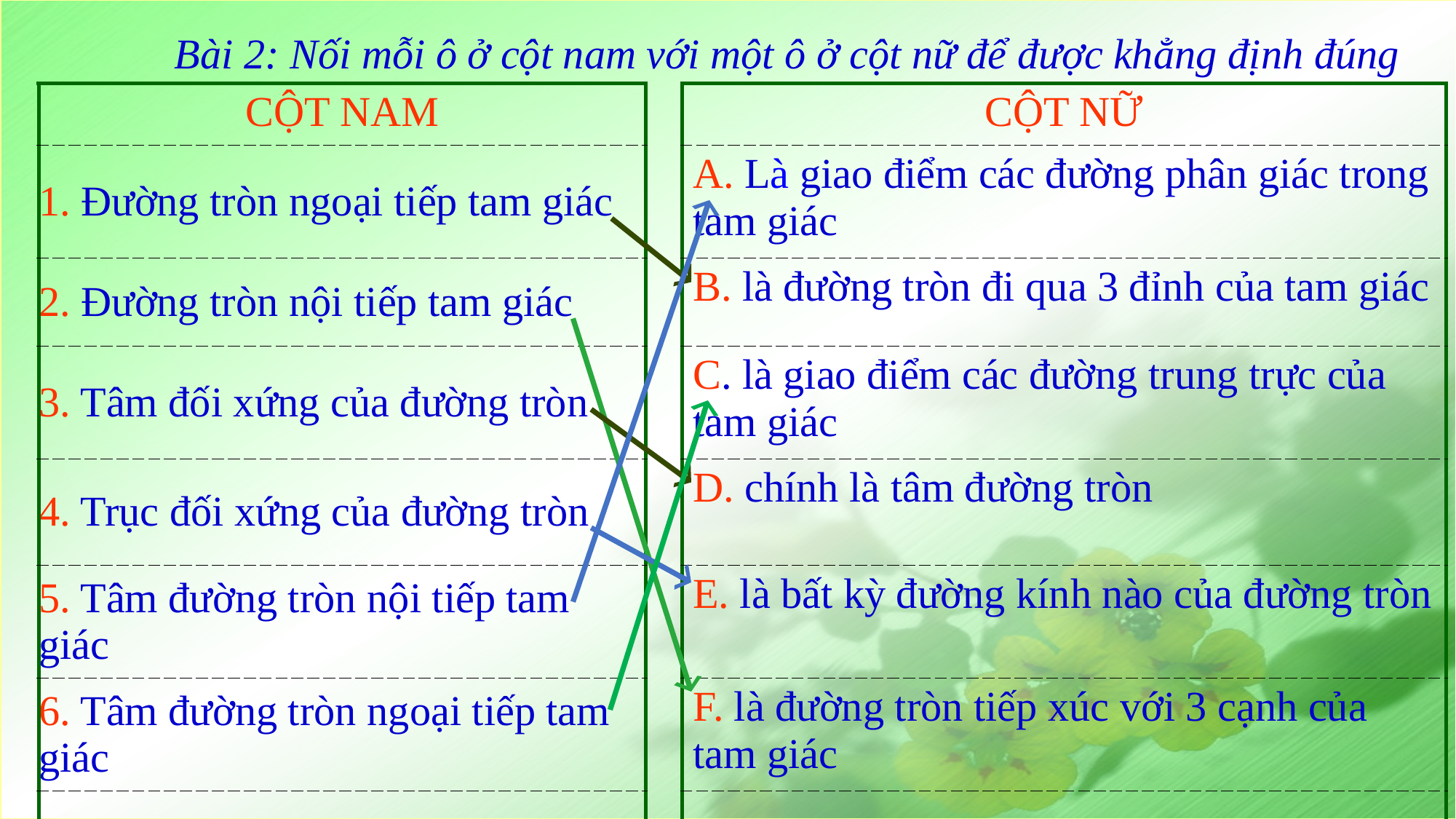

Bài 2: Nối mỗi ô ở cột nam với một ô ở cột nữ để được khẳng định đúng
| CỘT NAM |  | CỘT NỮ |
| --- | --- | --- |
| 1. Đường tròn ngoại tiếp tam giác |  | A. Là giao điểm các đường phân giác trong tam giác |
| 2. Đường tròn nội tiếp tam giác |  | B. là đường tròn đi qua 3 đỉnh của tam giác |
| 3. Tâm đối xứng của đường tròn |  | C. là giao điểm các đường trung trực của tam giác |
| 4. Trục đối xứng của đường tròn |  | D. chính là tâm đường tròn |
| 5. Tâm đường tròn nội tiếp tam giác |  | E. là bất kỳ đường kính nào của đường tròn |
| 6. Tâm đường tròn ngoại tiếp tam giác |  | F. là đường tròn tiếp xúc với 3 cạnh của tam giác |
|  |  |  |